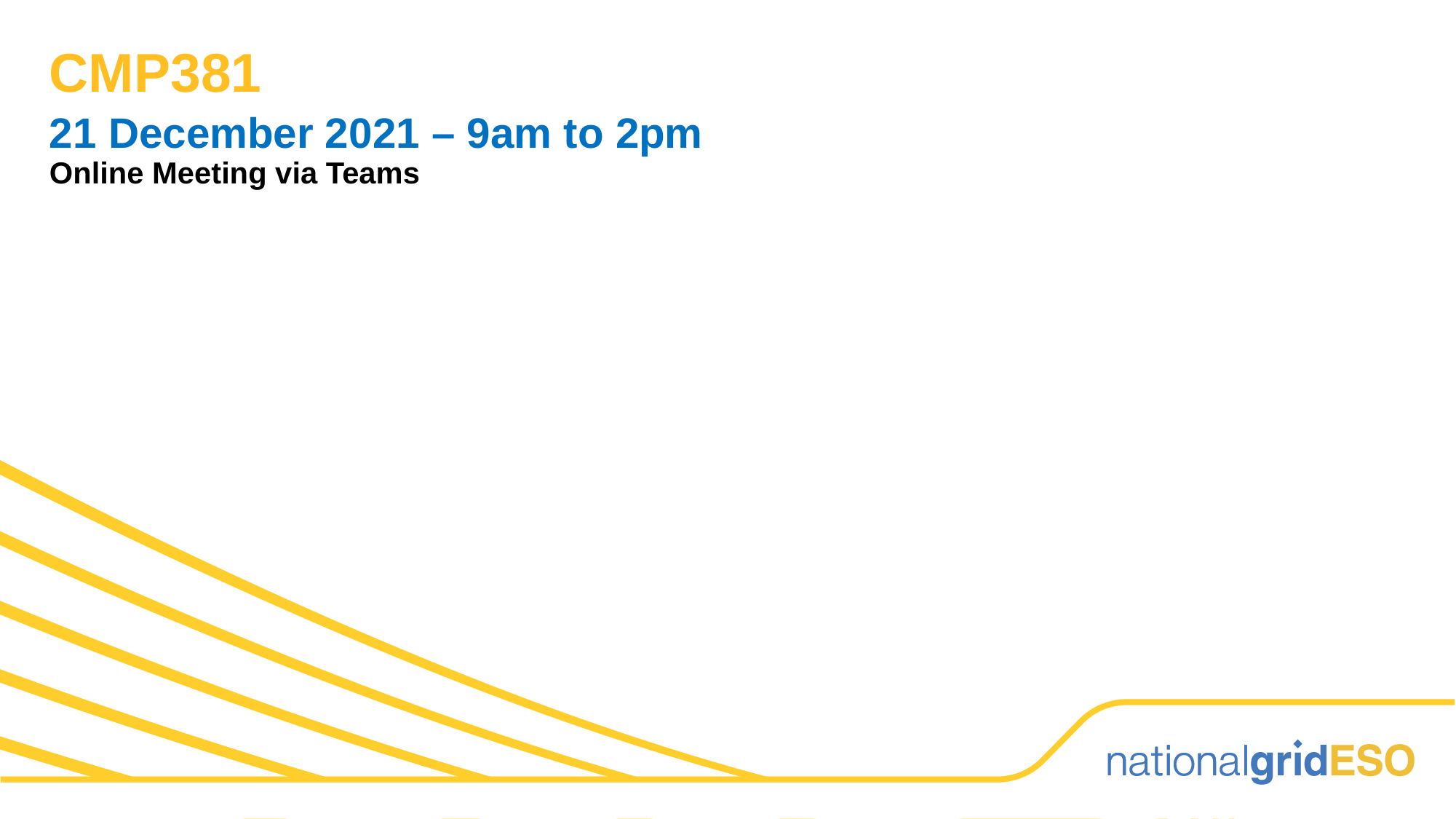

CMP381
# 21 December 2021 – 9am to 2pm
Online Meeting via Teams